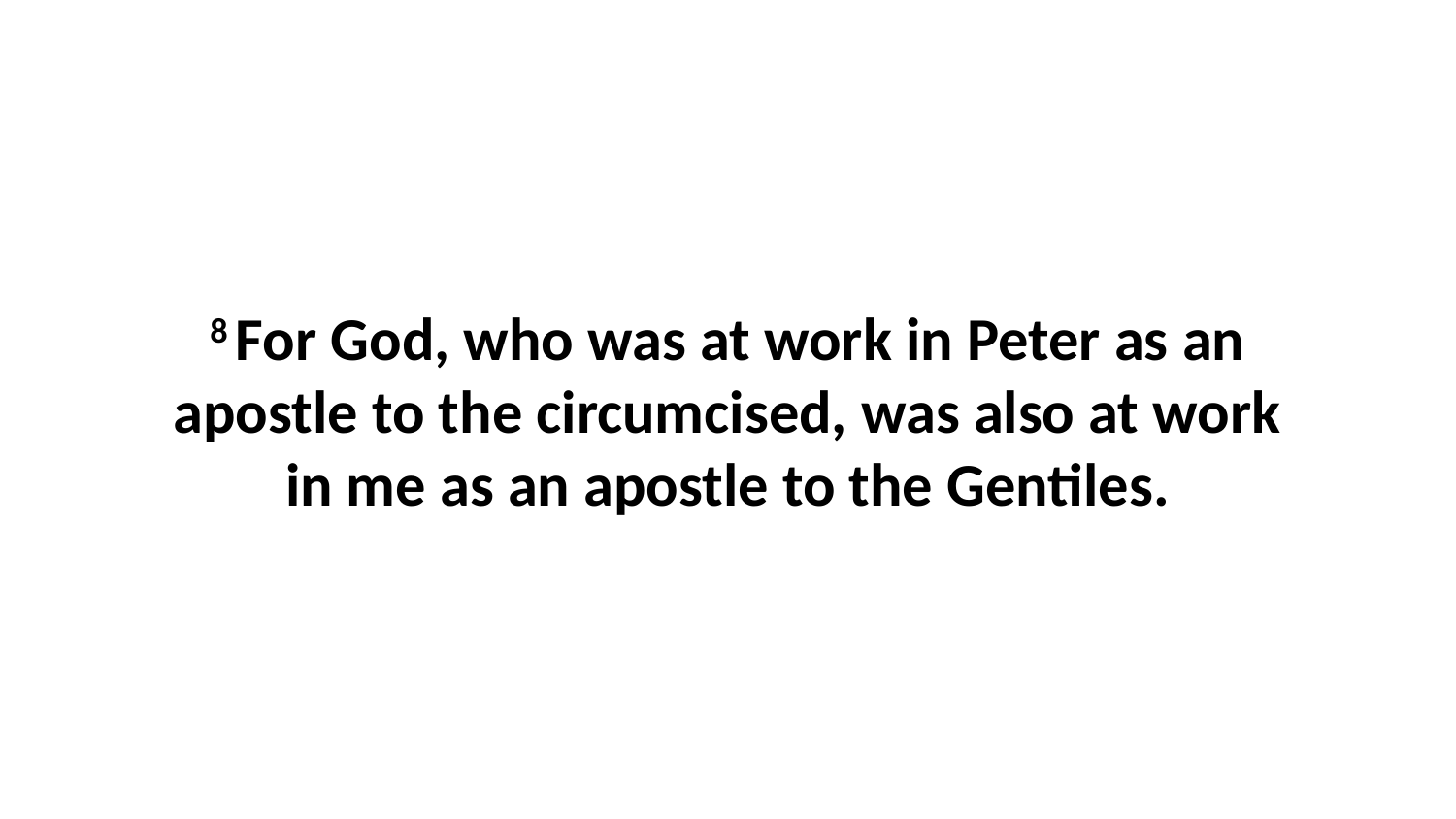

8 For God, who was at work in Peter as an apostle to the circumcised, was also at work in me as an apostle to the Gentiles.